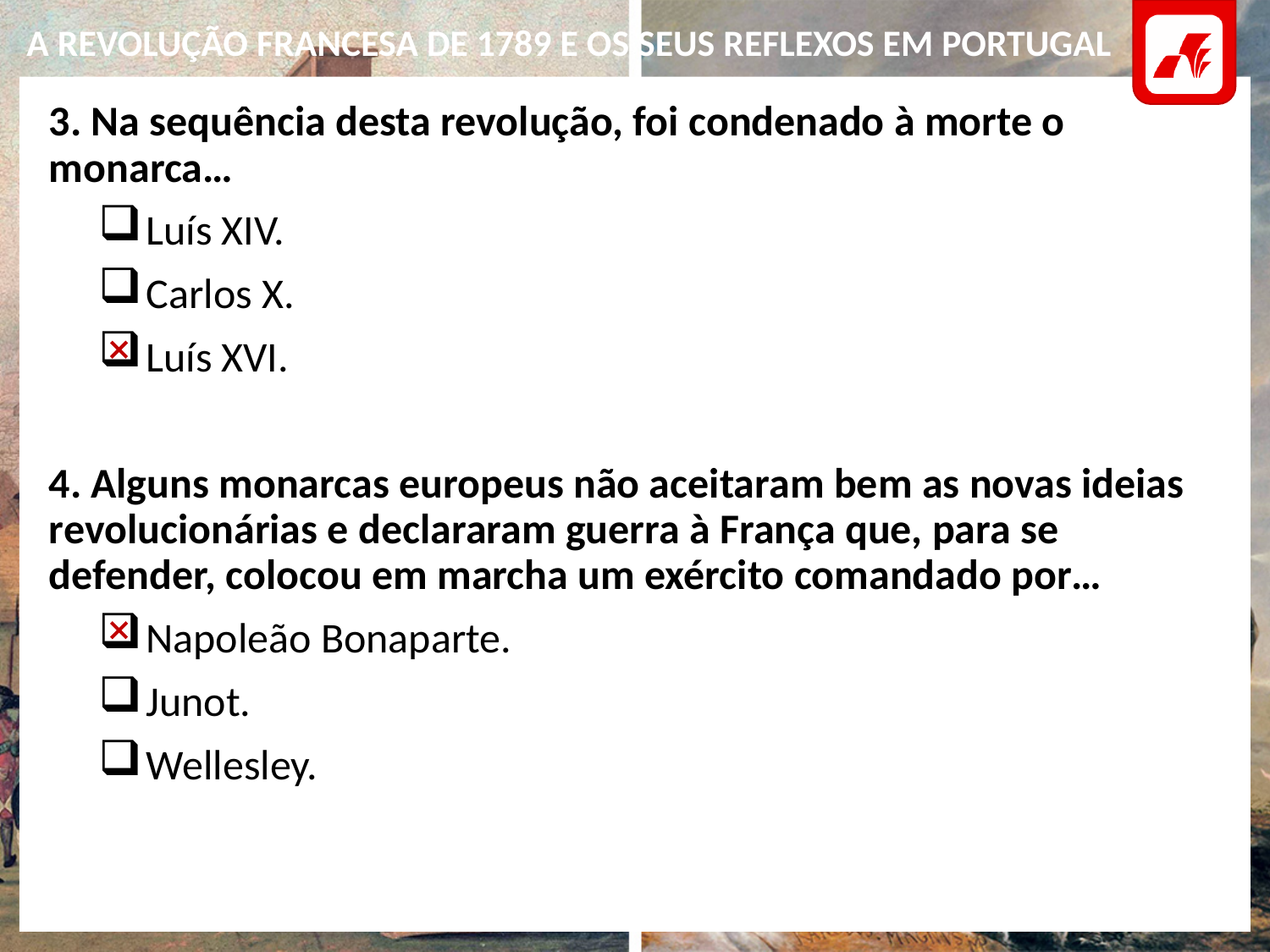

3. Na sequência desta revolução, foi condenado à morte o monarca…
Luís XIV.
Carlos X.
Luís XVI.

4. Alguns monarcas europeus não aceitaram bem as novas ideias revolucionárias e declararam guerra à França que, para se defender, colocou em marcha um exército comandado por…
Napoleão Bonaparte.
Junot.
Wellesley.